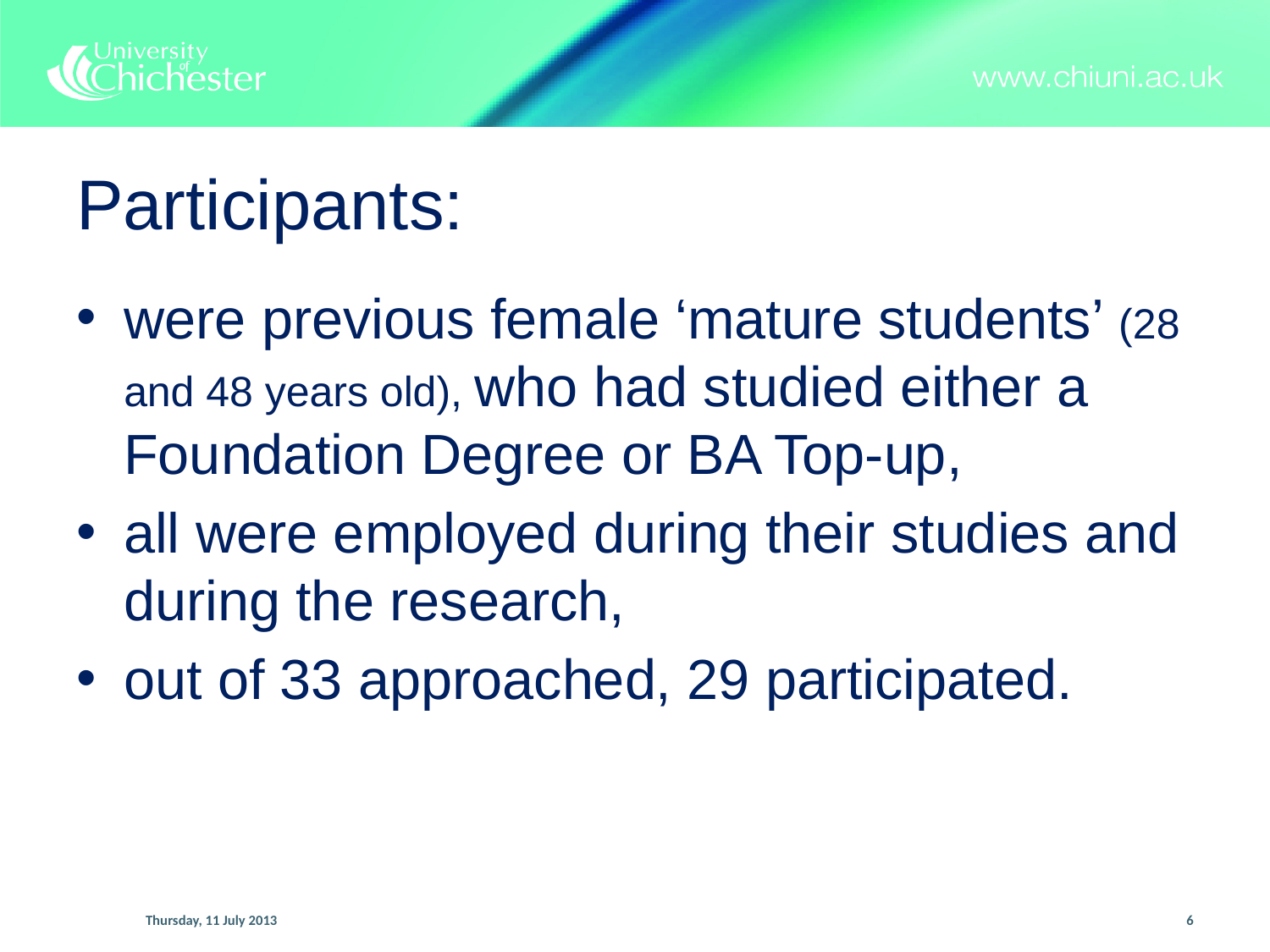

# Participants:
were previous female ‘mature students’ (28 and 48 years old), who had studied either a Foundation Degree or BA Top-up,
all were employed during their studies and during the research,
out of 33 approached, 29 participated.

Thursday, 11 July 2013
6